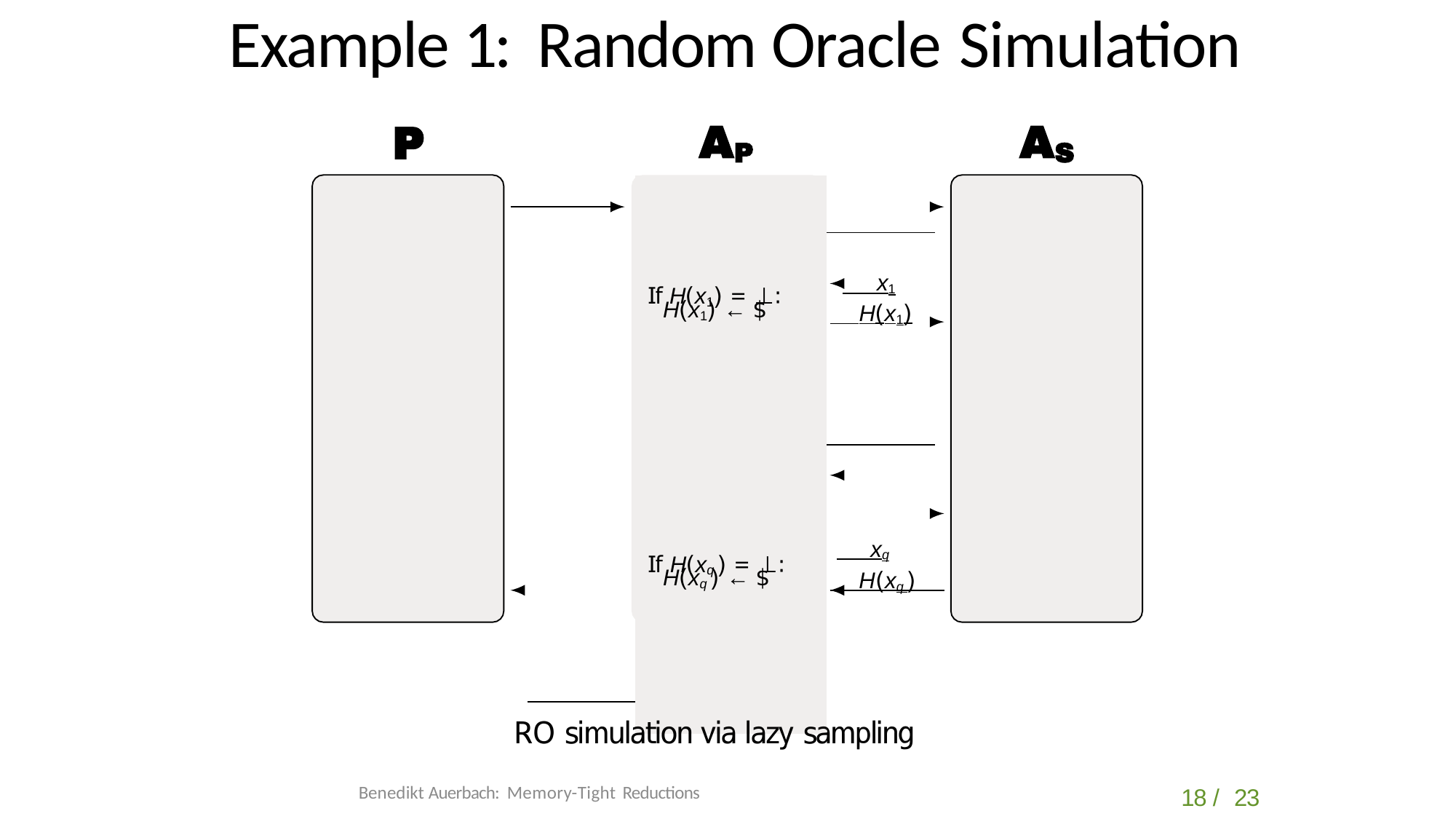

# Example 1:  Random Oracle Simulation
AP
AS
P

|  |  |  |
| --- | --- | --- |
|  | If H(x1) = ⊥: H(x1) ← $ | x1 H(x1) |
|  |  |  |
|  |  |  |
|  | If H(xq ) = ⊥: H(xq ) ← $ | xq H(xq ) |
|  |  |  |

RO simulation via lazy sampling
Benedikt Auerbach:  Memory-Tight Reductions
18 / 23